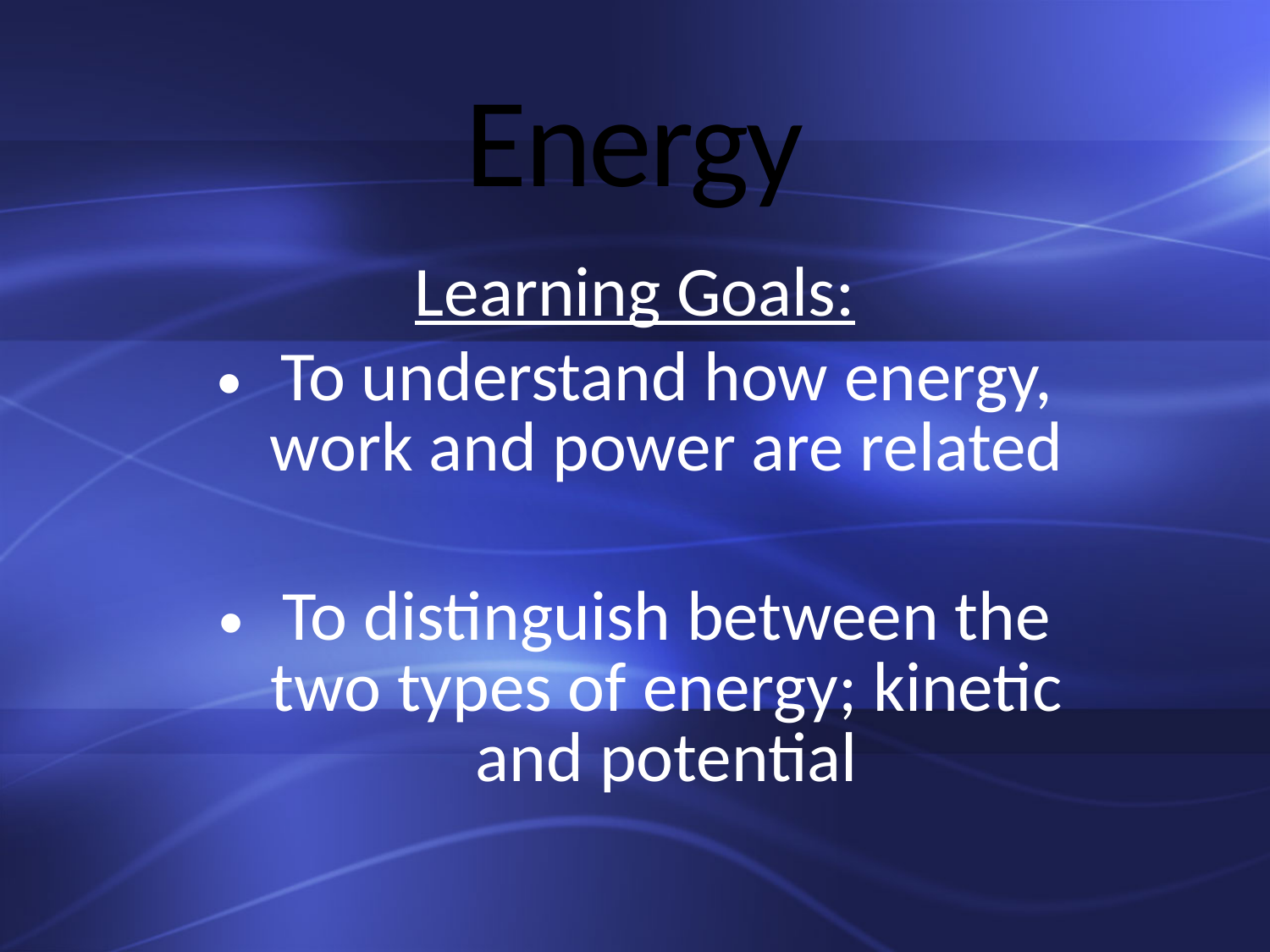

# Energy
Learning Goals:
To understand how energy, work and power are related

To distinguish between the two types of energy; kinetic and potential